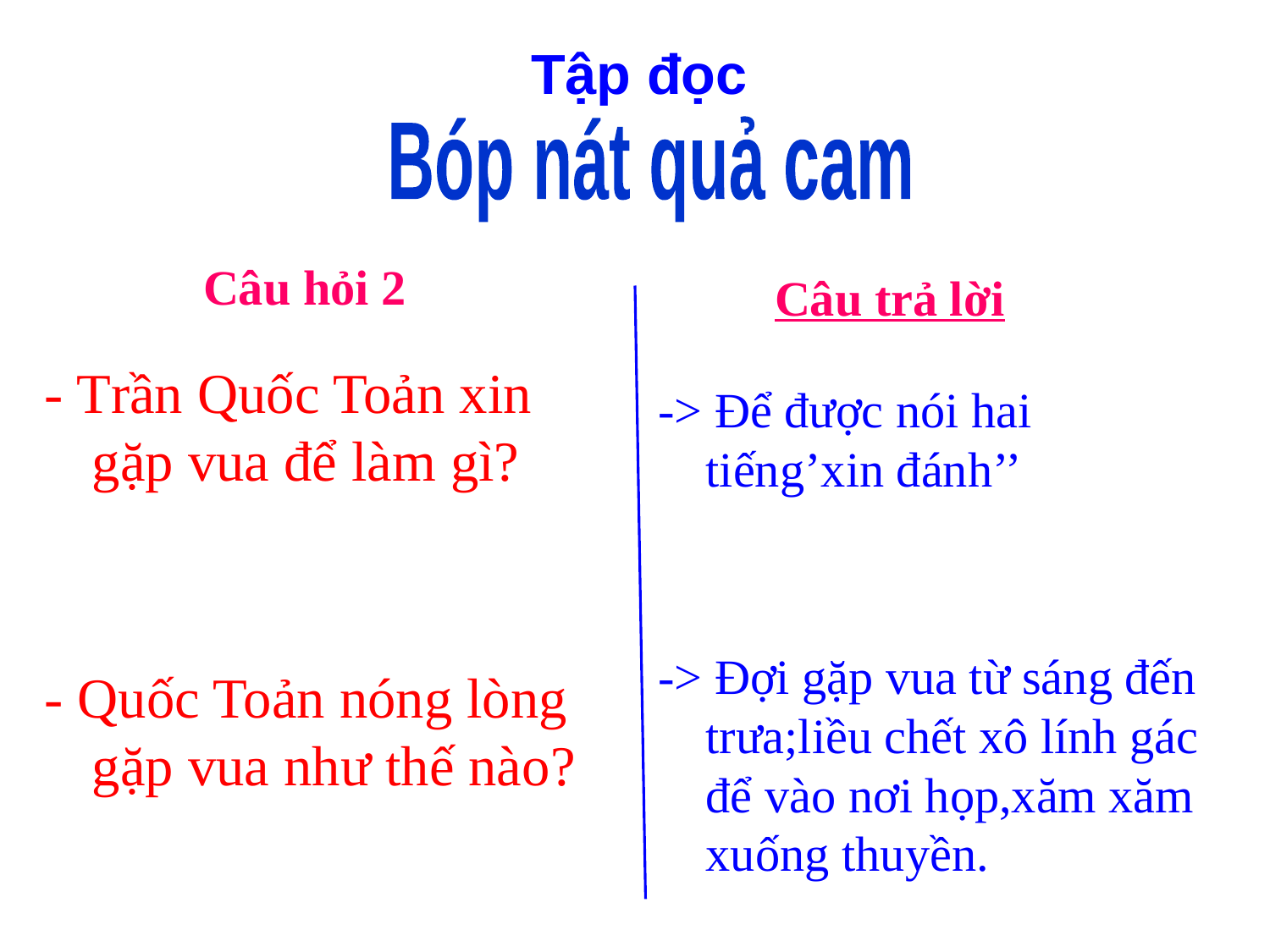

Tập đọc
Bóp nát quả cam
Câu hỏi 2
Câu trả lời

- Trần Quốc Toản xin gặp vua để làm gì?

- Quốc Toản nóng lòng gặp vua như thế nào?
-> Để được nói hai tiếng’xin đánh’’

-> Đợi gặp vua từ sáng đến trưa;liều chết xô lính gác để vào nơi họp,xăm xăm xuống thuyền.